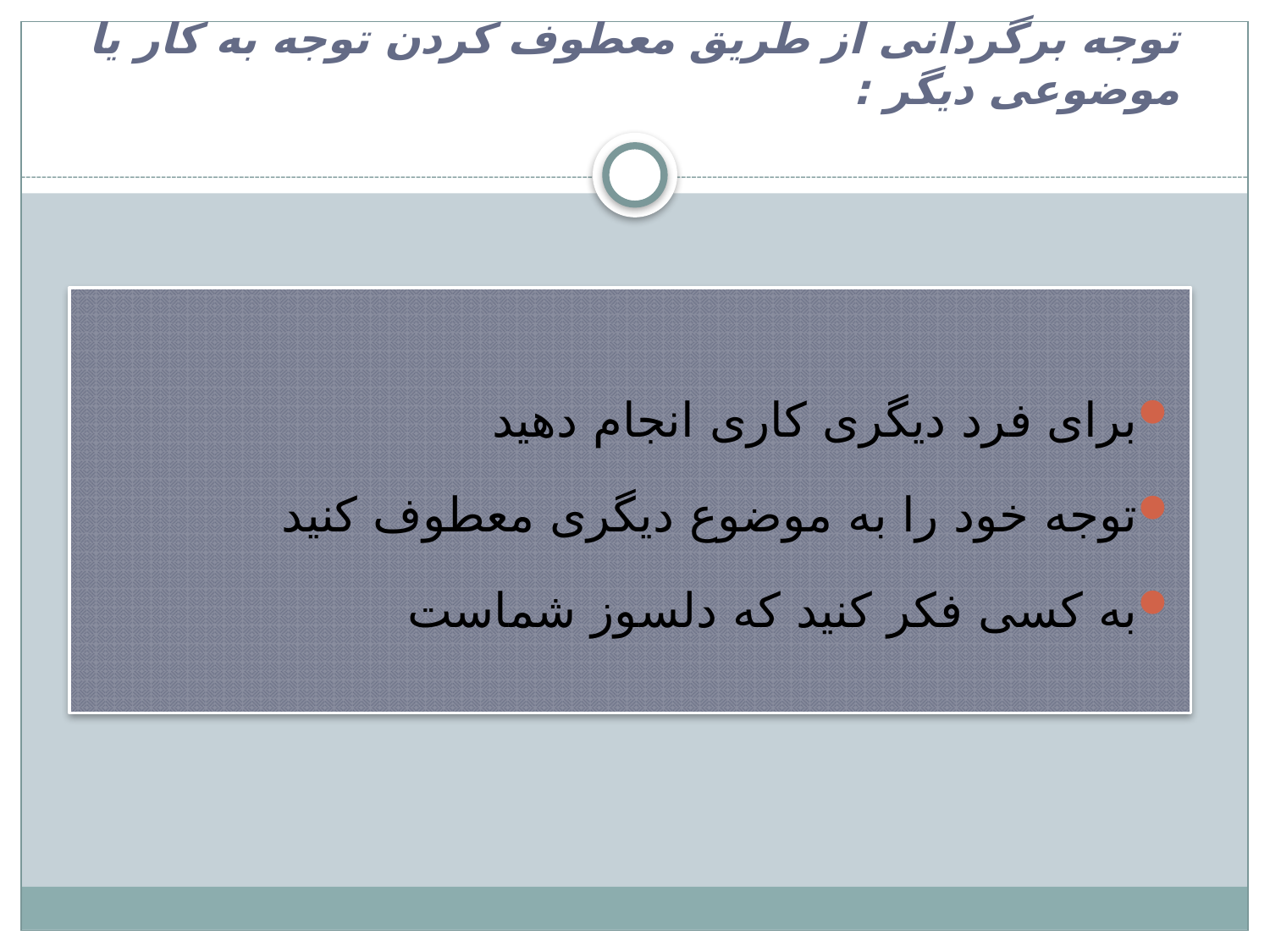

# توجه برگردانی از طریق معطوف کردن توجه به کار یا موضوعی دیگر :

برای فرد دیگری کاری انجام دهید
توجه خود را به موضوع دیگری معطوف کنید
به کسی فکر کنید که دلسوز شماست